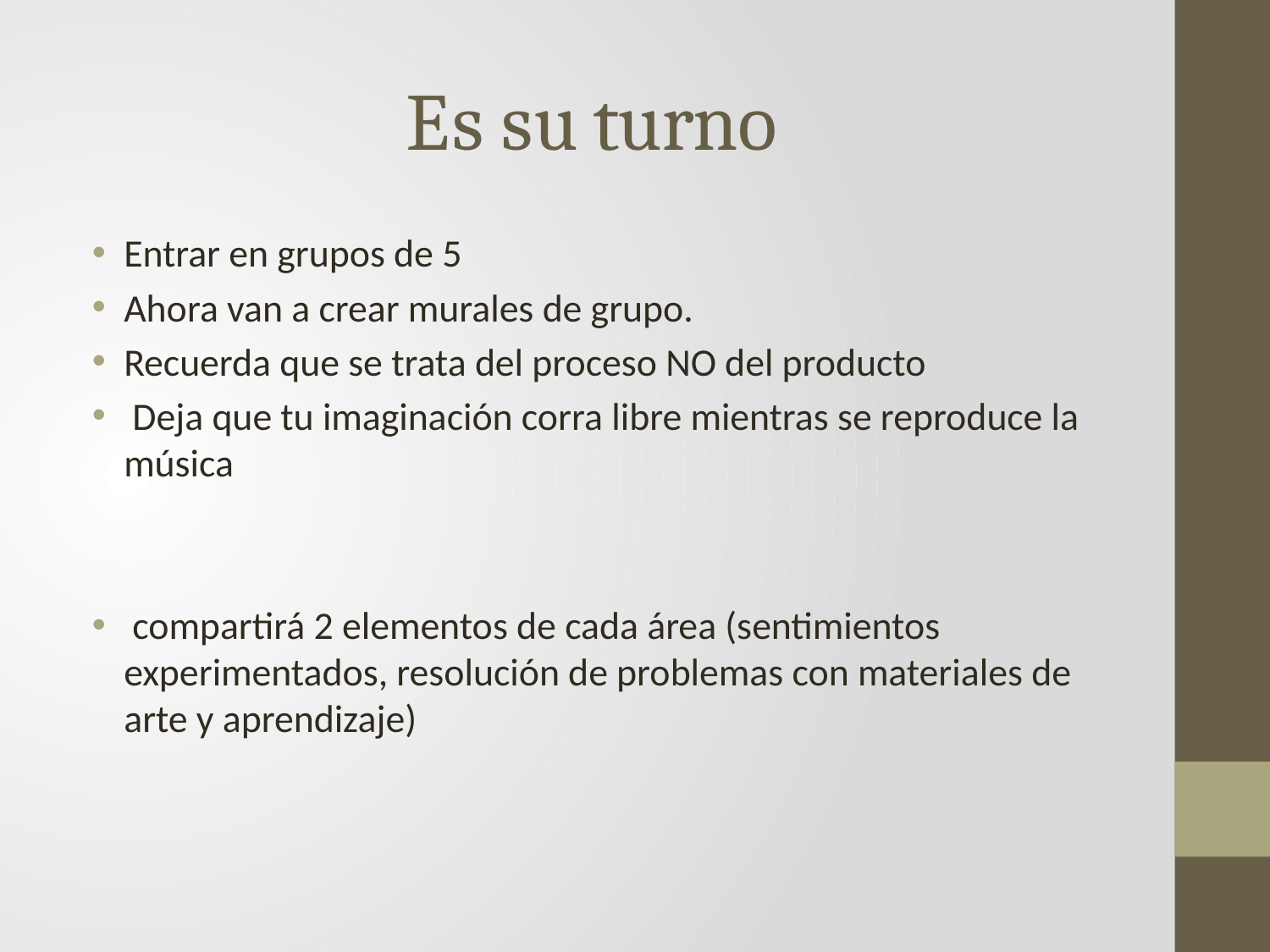

# Es su turno
Entrar en grupos de 5
Ahora van a crear murales de grupo.
Recuerda que se trata del proceso NO del producto
 Deja que tu imaginación corra libre mientras se reproduce la música

 compartirá 2 elementos de cada área (sentimientos experimentados, resolución de problemas con materiales de arte y aprendizaje)